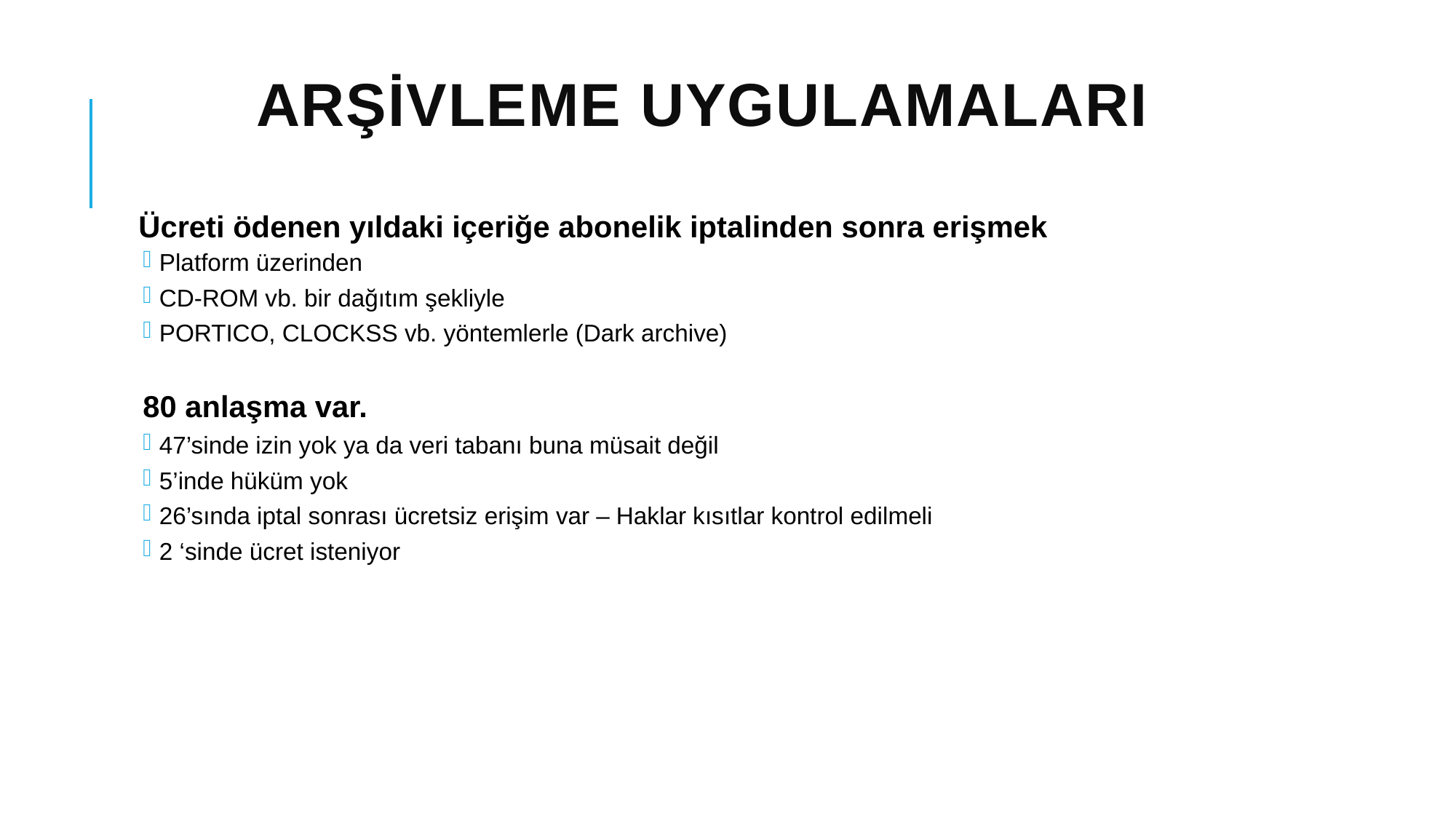

# ARŞİVLEME UYGULAMALARI

Ücreti ödenen yıldaki içeriğe abonelik iptalinden sonra erişmek
Platform üzerinden
CD-ROM vb. bir dağıtım şekliyle
PORTICO, CLOCKSS vb. yöntemlerle (Dark archive)

80 anlaşma var.
47’sinde izin yok ya da veri tabanı buna müsait değil
5’inde hüküm yok
26’sında iptal sonrası ücretsiz erişim var – Haklar kısıtlar kontrol edilmeli
2 ‘sinde ücret isteniyor